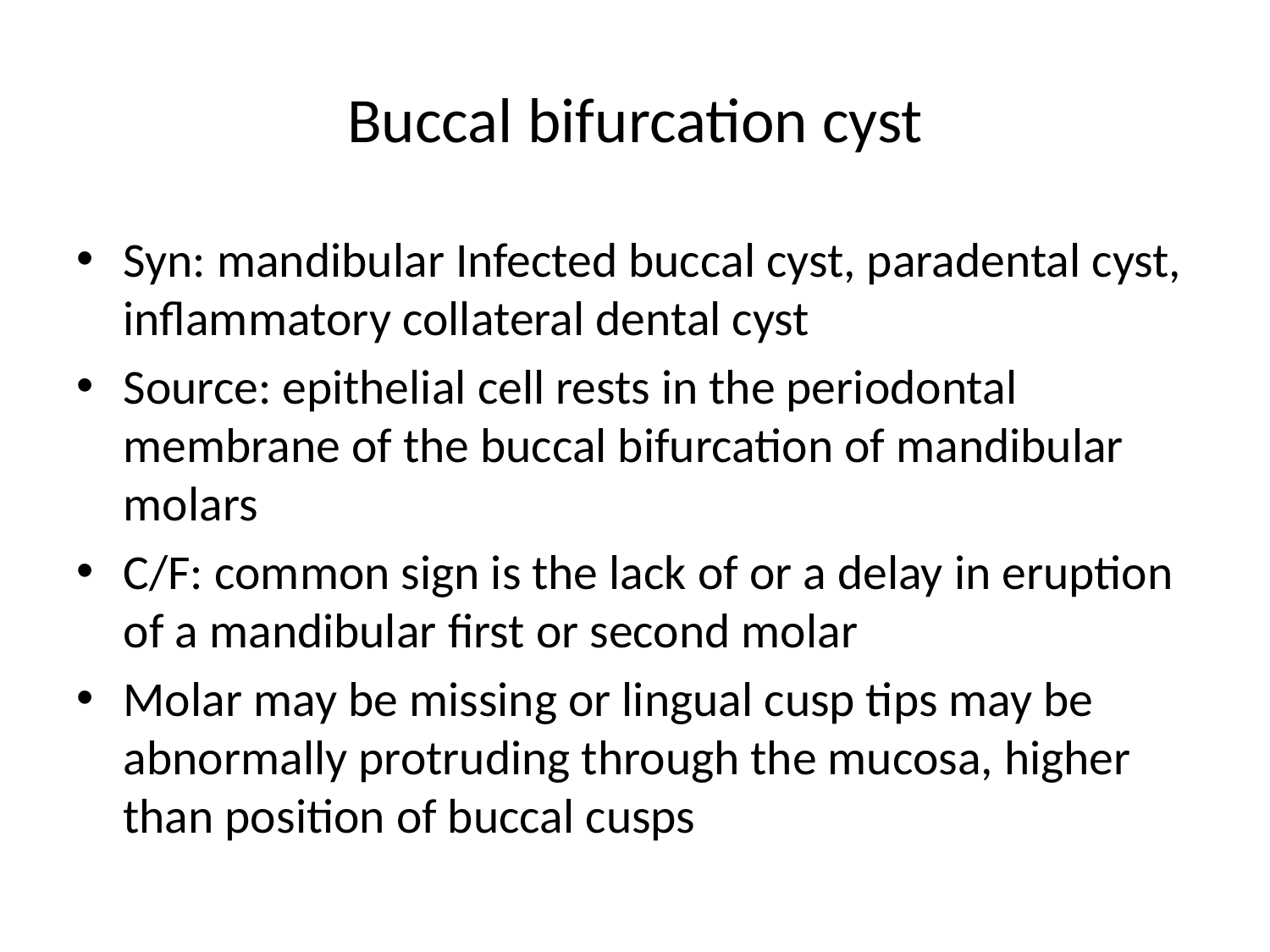

# Buccal bifurcation cyst
Syn: mandibular Infected buccal cyst, paradental cyst, inflammatory collateral dental cyst
Source: epithelial cell rests in the periodontal membrane of the buccal bifurcation of mandibular molars
C/F: common sign is the lack of or a delay in eruption of a mandibular first or second molar
Molar may be missing or lingual cusp tips may be abnormally protruding through the mucosa, higher than position of buccal cusps